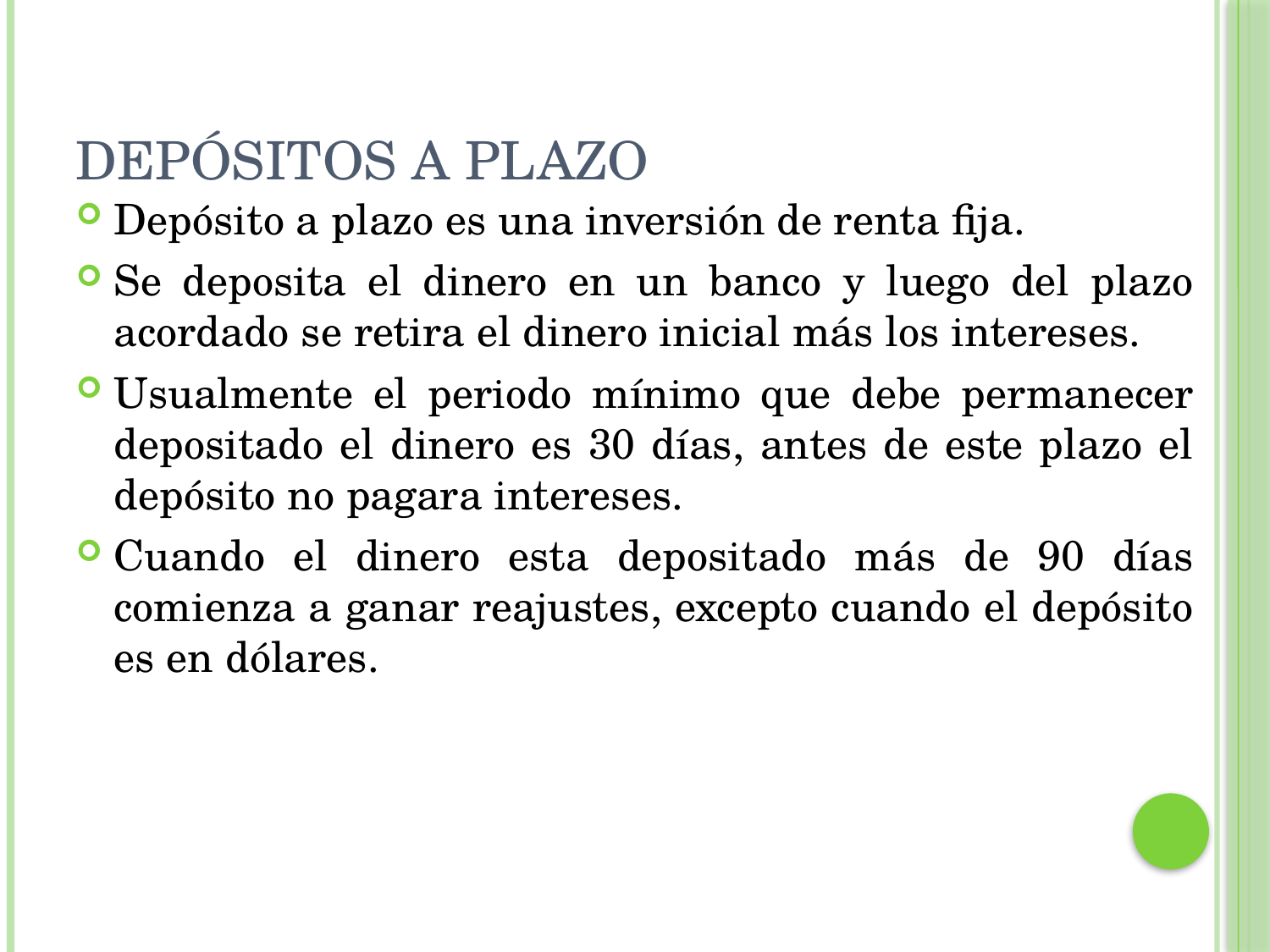

# Depósitos a Plazo
Depósito a plazo es una inversión de renta fija.
Se deposita el dinero en un banco y luego del plazo acordado se retira el dinero inicial más los intereses.
Usualmente el periodo mínimo que debe permanecer depositado el dinero es 30 días, antes de este plazo el depósito no pagara intereses.
Cuando el dinero esta depositado más de 90 días comienza a ganar reajustes, excepto cuando el depósito es en dólares.